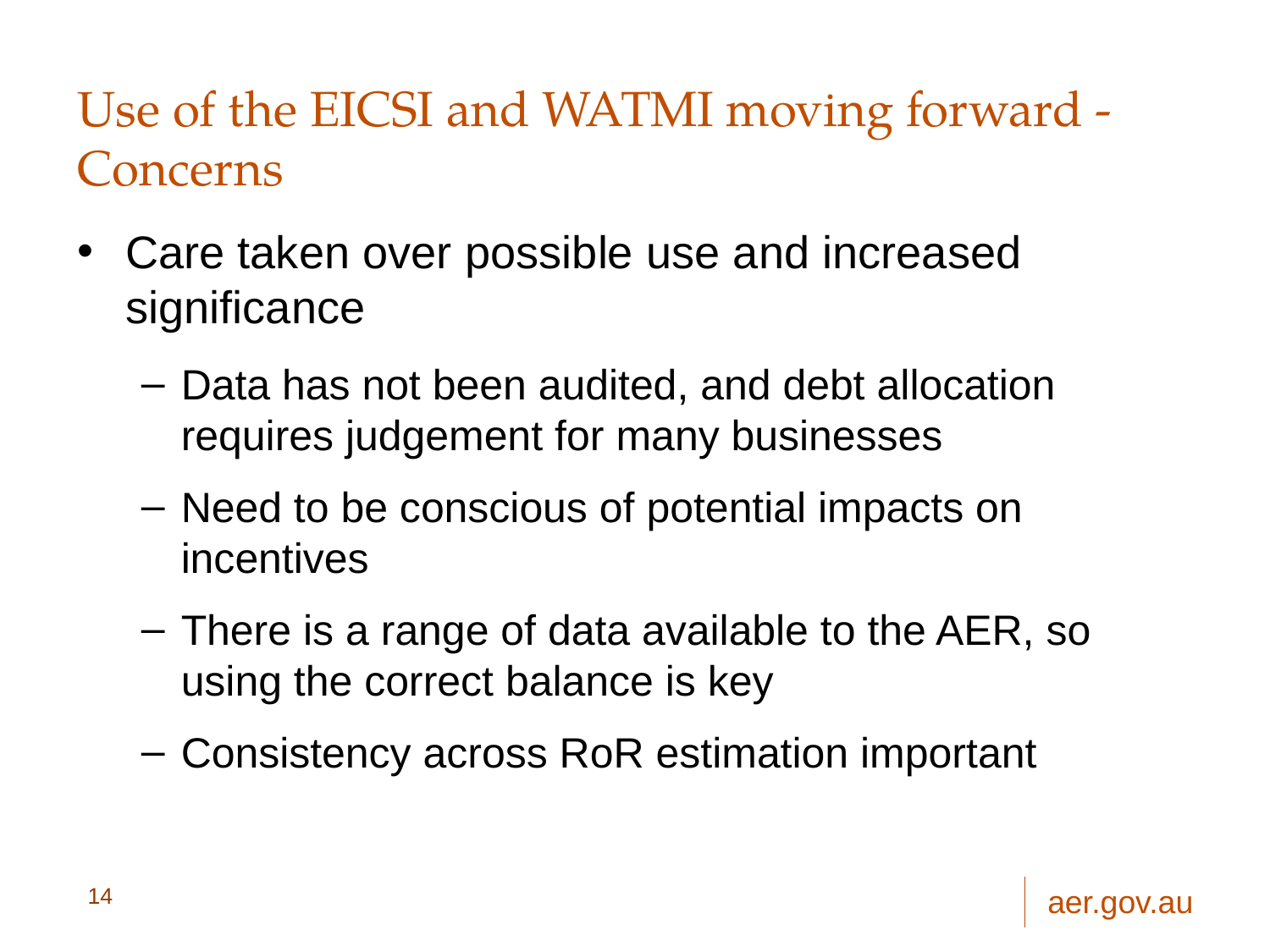

# Use of the EICSI and WATMI moving forward - Concerns
Care taken over possible use and increased significance
Data has not been audited, and debt allocation requires judgement for many businesses
Need to be conscious of potential impacts on incentives
There is a range of data available to the AER, so using the correct balance is key
Consistency across RoR estimation important